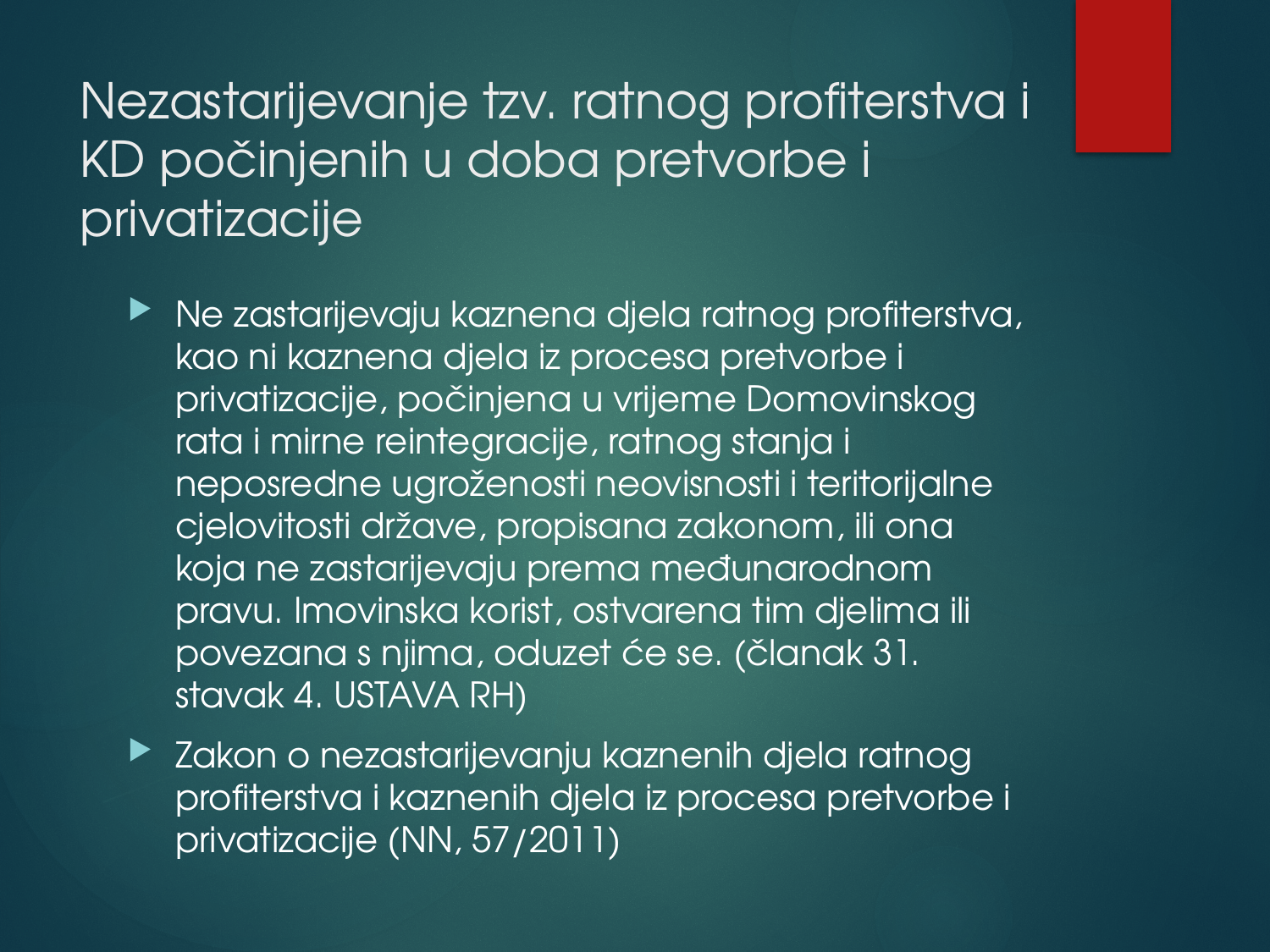

# Nezastarijevanje tzv. ratnog profiterstva i KD počinjenih u doba pretvorbe i privatizacije
Ne zastarijevaju kaznena djela ratnog profiterstva, kao ni kaznena djela iz procesa pretvorbe i privatizacije, počinjena u vrijeme Domovinskog rata i mirne reintegracije, ratnog stanja i neposredne ugroženosti neovisnosti i teritorijalne cjelovitosti države, propisana zakonom, ili ona koja ne zastarijevaju prema međunarodnom pravu. Imovinska korist, ostvarena tim djelima ili povezana s njima, oduzet će se. (članak 31. stavak 4. USTAVA RH)
Zakon o nezastarijevanju kaznenih djela ratnog profiterstva i kaznenih djela iz procesa pretvorbe i privatizacije (NN, 57/2011)